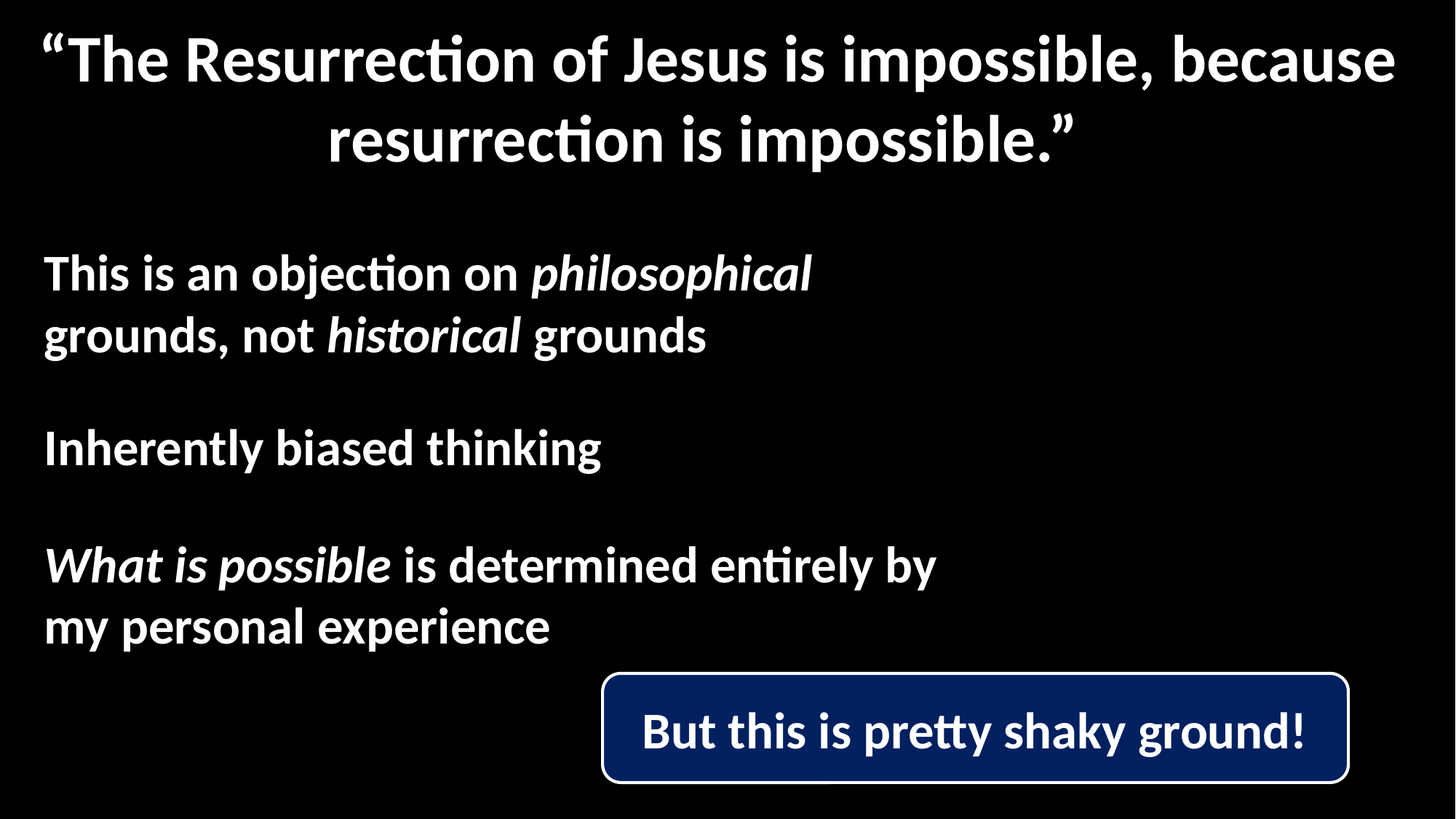

“The Resurrection of Jesus is impossible, because resurrection is impossible.”
This is an objection on philosophical grounds, not historical grounds
Inherently biased thinking
What is possible is determined entirely by my personal experience
But this is pretty shaky ground!